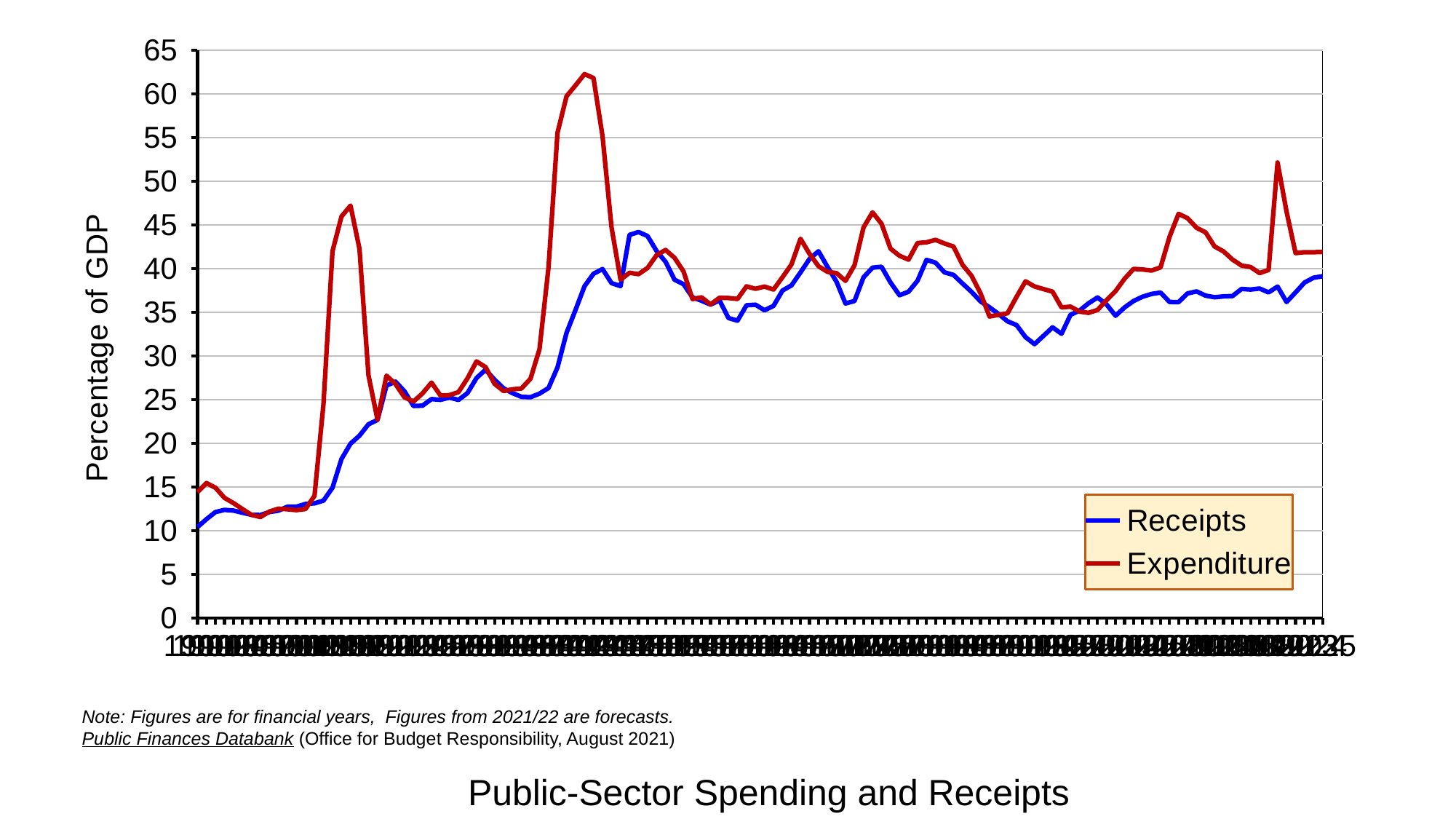

### Chart

| Category | Receipts | Expenditure |
|---|---|---|
| 1900 | 10.424586173635088 | 14.411249619883131 |
| 1901 | 11.32696845408897 | 15.459239117977392 |
| 1902 | 12.13675874363819 | 14.920050715718391 |
| 1903 | 12.386426755595023 | 13.765701350650364 |
| 1904 | 12.307629089877512 | 13.163811983086383 |
| 1905 | 12.063233951817422 | 12.47565220658041 |
| 1906 | 11.822731219829418 | 11.822731219829418 |
| 1907 | 11.802087209007874 | 11.569714507483367 |
| 1908 | 12.138037641579185 | 12.20119080308584 |
| 1909 | 12.303163472753186 | 12.52462041526274 |
| 1910 | 12.749686611344025 | 12.454554976822171 |
| 1911 | 12.753328100198788 | 12.356557892637046 |
| 1912 | 13.060956470049186 | 12.48505739108695 |
| 1913 | 13.13603170649028 | 13.996378831036768 |
| 1914 | 13.452602789265608 | 24.517814361879513 |
| 1915 | 14.928192759223116 | 42.00588169364403 |
| 1916 | 18.206004227103644 | 45.97069053386241 |
| 1917 | 19.96535258098339 | 47.215516968859156 |
| 1918 | 20.887470042428582 | 42.26499803653493 |
| 1919 | 22.185580656853606 | 27.799134676917607 |
| 1920 | 22.680888033654174 | 22.717155693911867 |
| 1921 | 26.61653391828997 | 27.755007191502862 |
| 1922 | 27.067470682172406 | 26.78576240100496 |
| 1923 | 25.958402883651043 | 25.275922770609498 |
| 1924 | 24.2806642005097 | 24.79189793367629 |
| 1925 | 24.31702808374424 | 25.71781856131294 |
| 1926 | 25.068593383757882 | 26.950496675663 |
| 1927 | 24.98442072427513 | 25.47364975938923 |
| 1928 | 25.239166566509947 | 25.518917913955192 |
| 1929 | 24.974060376560555 | 25.87073541667643 |
| 1930 | 25.763614287703245 | 27.449669965165143 |
| 1931 | 27.480013398014396 | 29.38951893224731 |
| 1932 | 28.42628693094582 | 28.731093782017513 |
| 1933 | 27.301449954872226 | 26.826228893864872 |
| 1934 | 26.30068930299492 | 25.994998983932987 |
| 1935 | 25.751984845974775 | 26.189557905031613 |
| 1936 | 25.328696945472633 | 26.281708279235893 |
| 1937 | 25.28183184361635 | 27.40308143323484 |
| 1938 | 25.690078282037497 | 30.787499093969885 |
| 1939 | 26.33793171587293 | 40.14564426424159 |
| 1940 | 28.695707485471477 | 55.555985470678905 |
| 1941 | 32.65235581180236 | 59.726005135161664 |
| 1942 | 35.27925469505283 | 60.97592640417475 |
| 1943 | 37.99580134775144 | 62.27231678098579 |
| 1944 | 39.41693574370221 | 61.820360171979246 |
| 1945 | 39.958178095703126 | 55.15192680623752 |
| 1946 | 38.35014935869038 | 44.746925796403524 |
| 1947 | 38.00280904452916 | 38.74300182424262 |
| 1948 | 43.8687089715536 | 39.52735229759299 |
| 1949 | 44.19426411373161 | 39.37053167885611 |
| 1950 | 43.73626373626374 | 40.07849293563579 |
| 1951 | 42.02614836048381 | 41.543732084178146 |
| 1952 | 40.79557157569516 | 42.1408341915551 |
| 1953 | 38.7353910698232 | 41.24063530116872 |
| 1954 | 38.21941935117324 | 39.67956366115562 |
| 1955 | 36.713519039100426 | 36.51929465882954 |
| 1956 | 36.33268712468675 | 36.72041231263889 |
| 1957 | 35.88603937952798 | 35.91270723143251 |
| 1958 | 36.364415862808144 | 36.66881028938907 |
| 1959 | 34.35363204890999 | 36.64226530448073 |
| 1960 | 34.046867958539885 | 36.53297281057533 |
| 1961 | 35.80773606370876 | 37.976393629124004 |
| 1962 | 35.872961956521735 | 37.70040760869565 |
| 1963 | 35.24361585461382 | 37.94767350775498 |
| 1964 | 35.74175035868005 | 37.60975609756097 |
| 1965 | 37.49699671640994 | 39.021329987452944 |
| 1966 | 38.093211854225075 | 40.488586303564276 |
| 1967 | 39.57240633158501 | 43.42263094762095 |
| 1968 | 41.11975715079738 | 41.6969515584249 |
| 1969 | 41.99268666692879 | 40.278378484645934 |
| 1970 | 40.197097232325326 | 39.637673629152374 |
| 1971 | 38.50608528692205 | 39.487782973583975 |
| 1972 | 36.015968604100415 | 38.60477704851479 |
| 1973 | 36.30270165819253 | 40.38840110626683 |
| 1974 | 39.008978709960154 | 44.70806453256694 |
| 1975 | 40.11376620795867 | 46.4487389669962 |
| 1976 | 40.21695488324587 | 45.15056528017469 |
| 1977 | 38.41550505324438 | 42.28694714131608 |
| 1978 | 36.9599950039292 | 41.47987780443505 |
| 1979 | 37.35800162714316 | 41.03672264096526 |
| 1980 | 38.61776295847227 | 42.93519547636957 |
| 1981 | 41.00371921909826 | 43.0174011117377 |
| 1982 | 40.68502321827626 | 43.29635324796018 |
| 1983 | 39.57979294307052 | 42.87850498636018 |
| 1984 | 39.28317716786535 | 42.53309549859736 |
| 1985 | 38.298299290820324 | 40.431032040567715 |
| 1986 | 37.34810123802706 | 39.1908687269709 |
| 1987 | 36.25034004019814 | 37.177793564775946 |
| 1988 | 35.577250260465085 | 34.52346290521176 |
| 1989 | 34.81588160407384 | 34.715626989178865 |
| 1990 | 33.97404059712227 | 34.894866923794545 |
| 1991 | 33.54582843713278 | 36.768507638072855 |
| 1992 | 32.16207269856171 | 38.5544669432363 |
| 1993 | 31.359520485661964 | 37.962576364963695 |
| 1994 | 32.31618648072154 | 37.6645100320748 |
| 1995 | 33.28620083078274 | 37.375263889902186 |
| 1996 | 32.55064546760276 | 35.56090819605875 |
| 1997 | 34.72027695926654 | 35.65808996188901 |
| 1998 | 35.201424288152985 | 35.08487901868289 |
| 1999 | 36.036534656849156 | 34.94545054093773 |
| 2000 | 36.704305532226925 | 35.27930241672582 |
| 2001 | 35.914656205731724 | 36.39028004794595 |
| 2002 | 34.6102347655907 | 37.43315552329676 |
| 2003 | 35.56461353844943 | 38.846103908878085 |
| 2004 | 36.29753009827458 | 39.973685551329666 |
| 2005 | 36.79062142444982 | 39.90649076546931 |
| 2006 | 37.10660376090434 | 39.78601287686331 |
| 2007 | 37.2661985317587 | 40.141653367379504 |
| 2008 | 36.1865487639415 | 43.64212860705153 |
| 2009 | 36.16611968034966 | 46.28151904448609 |
| 2010 | 37.166814089294405 | 45.77851150542817 |
| 2011 | 37.400255427535754 | 44.68005994703441 |
| 2012 | 36.9163355856509 | 44.16077487457588 |
| 2013 | 36.73124122257123 | 42.542175960588516 |
| 2014 | 36.82825523939433 | 41.97268379839612 |
| 2015 | 36.86673086206852 | 41.03387297055186 |
| 2016 | 37.67824460090614 | 40.35630821136312 |
| 2017 | 37.61120739040847 | 40.187699011228425 |
| 2018 | 37.730283073368 | 39.494627383015604 |
| 2019 | 37.286871035417875 | 39.84408131876533 |
| 2020 | 37.94991425893658 | 52.14953012753715 |
| 2021 | 36.181583660404385 | 46.512284496313164 |
| 2022 | 37.28072216017473 | 41.78279008488246 |
| 2023 | 38.415328203896756 | 41.88558354562837 |
| 2024 | 38.96276884425237 | 41.87997573972295 |
| 2025 | 39.13471610050921 | 41.91308466555568 |
Note: Figures are for financial years,  Figures from 2021/22 are forecasts.
Public Finances Databank (Office for Budget Responsibility, August 2021)
Public-Sector Spending and Receipts